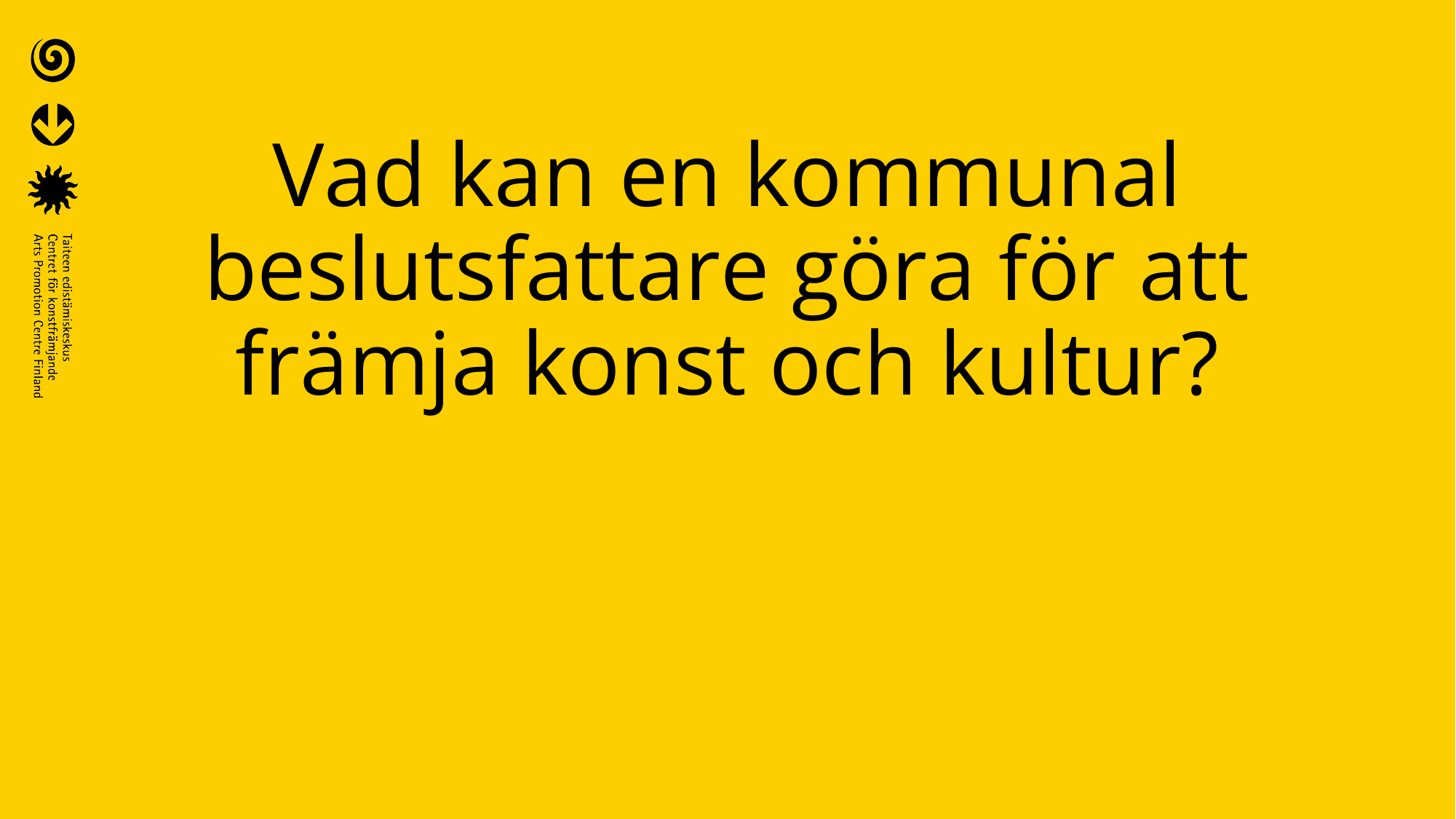

# Vad kan en kommunal beslutsfattare göra för att främja konst och kultur?